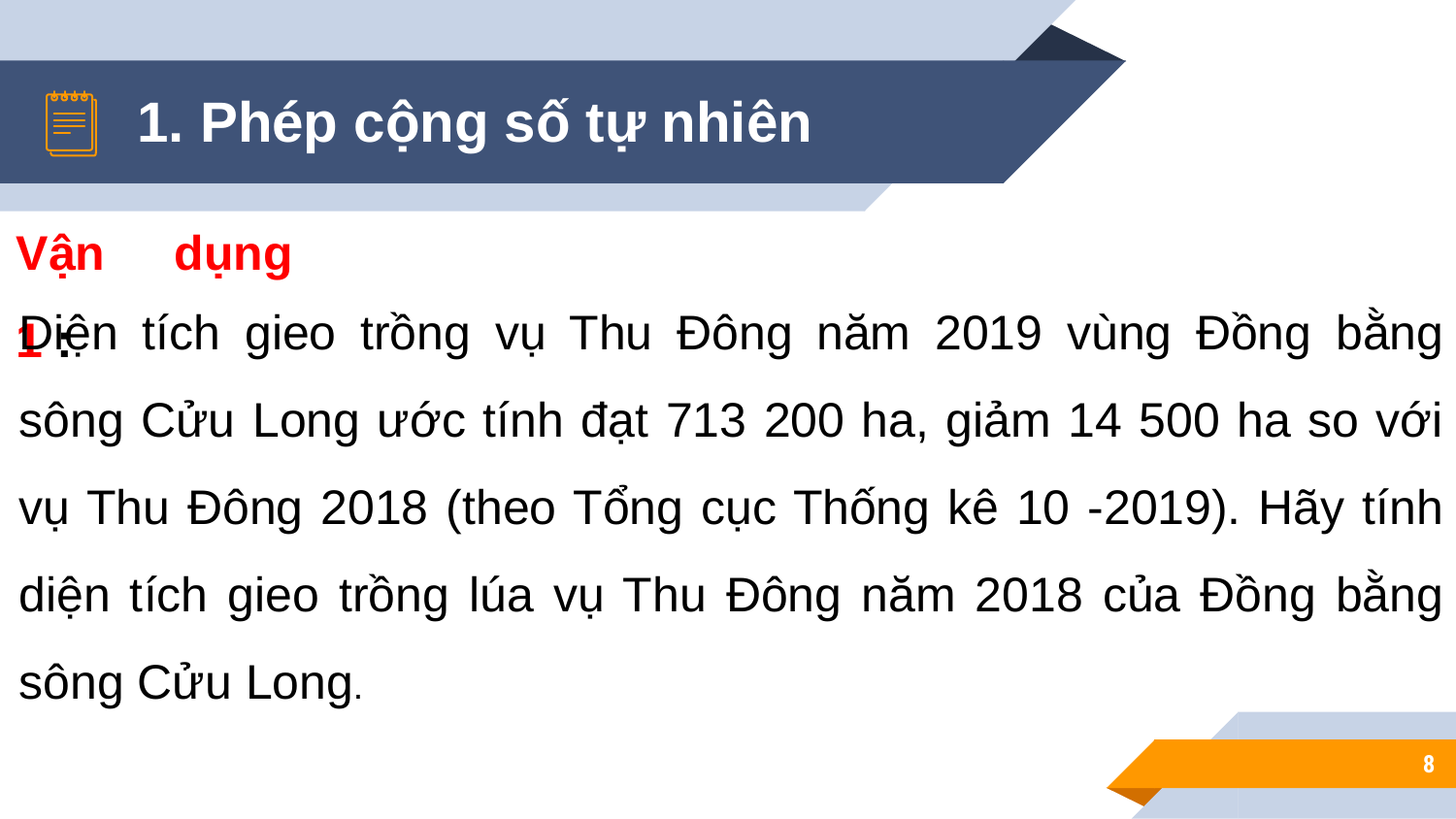

1. Phép cộng số tự nhiên

Vận dụng 1 :
Diện tích gieo trồng vụ Thu Đông năm 2019 vùng Đồng bằng sông Cửu Long ước tính đạt 713 200 ha, giảm 14 500 ha so với vụ Thu Đông 2018 (theo Tổng cục Thống kê 10 -2019). Hãy tính diện tích gieo trồng lúa vụ Thu Đông năm 2018 của Đồng bằng sông Cửu Long.
8